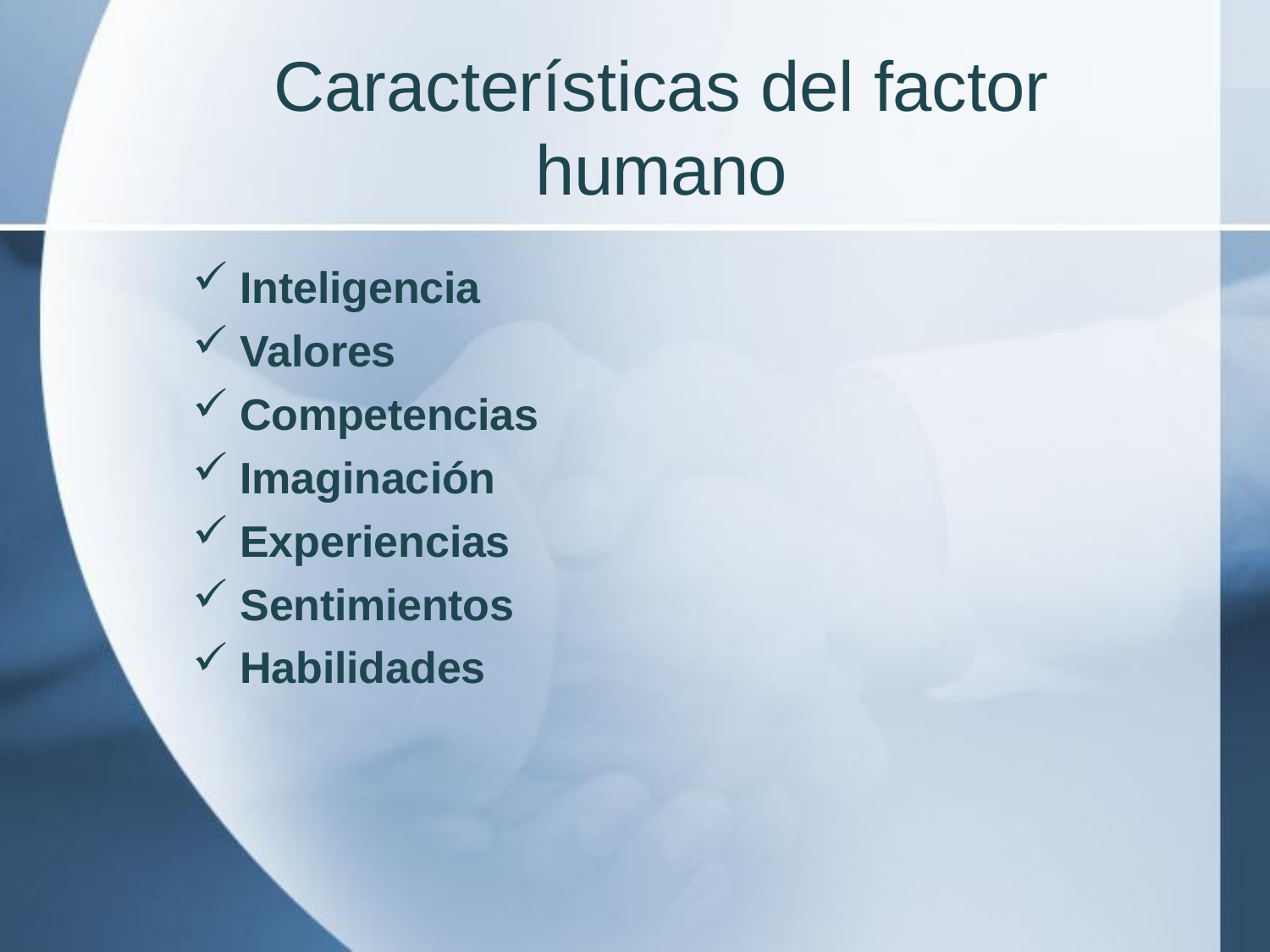

Características del factor
humano
Inteligencia
Valores
Competencias
Imaginación
Experiencias
Sentimientos
Habilidades